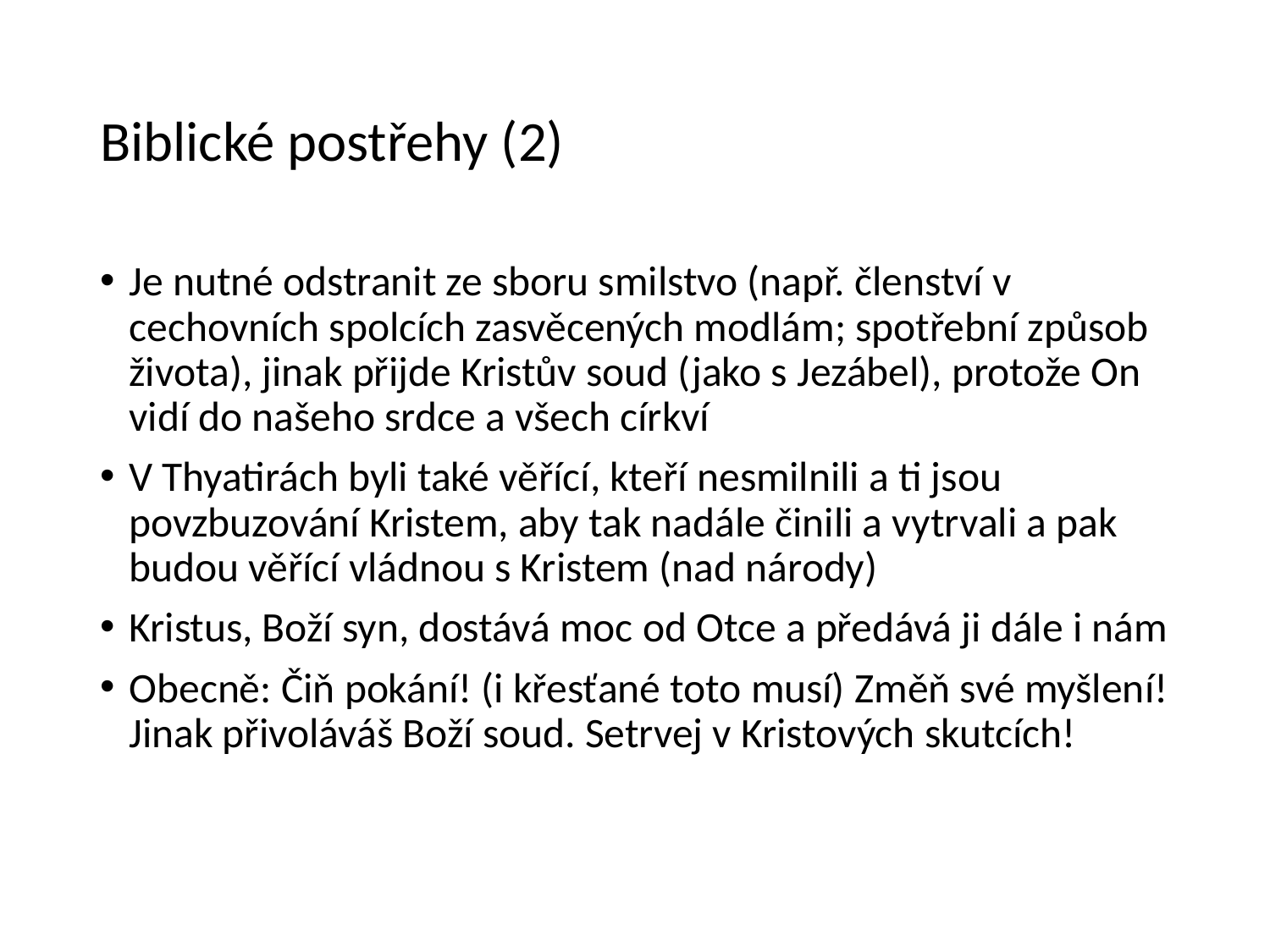

# Biblické postřehy (2)
Je nutné odstranit ze sboru smilstvo (např. členství v cechovních spolcích zasvěcených modlám; spotřební způsob života), jinak přijde Kristův soud (jako s Jezábel), protože On vidí do našeho srdce a všech církví
V Thyatirách byli také věřící, kteří nesmilnili a ti jsou povzbuzování Kristem, aby tak nadále činili a vytrvali a pak budou věřící vládnou s Kristem (nad národy)
Kristus, Boží syn, dostává moc od Otce a předává ji dále i nám
Obecně: Čiň pokání! (i křesťané toto musí) Změň své myšlení! Jinak přivoláváš Boží soud. Setrvej v Kristových skutcích!